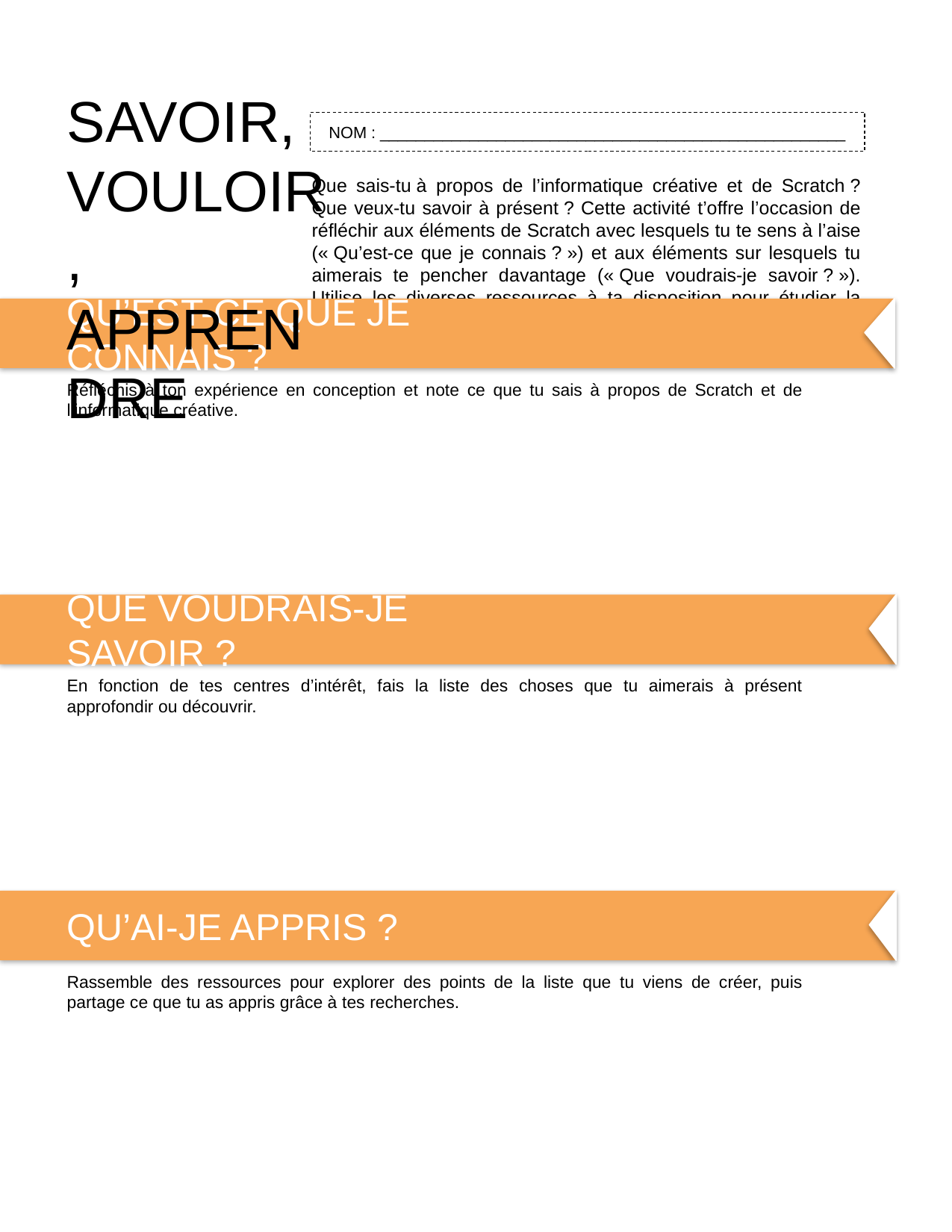

SAVOIR, VOULOIR,
APPRENDRE
NOM : ____________________________________________________
Que sais-tu à propos de l’informatique créative et de Scratch ? Que veux-tu savoir à présent ? Cette activité t’offre l’occasion de réfléchir aux éléments de Scratch avec lesquels tu te sens à l’aise (« Qu’est-ce que je connais ? ») et aux éléments sur lesquels tu aimerais te pencher davantage (« Que voudrais-je savoir ? »). Utilise les diverses ressources à ta disposition pour étudier la problématique qui t’intéresse, puis partage tes découvertes (« Qu’ai-je appris ? »).

QU’EST-CE QUE JE CONNAIS ?

Réfléchis à ton expérience en conception et note ce que tu sais à propos de Scratch et de l’informatique créative.

QUE VOUDRAIS-JE SAVOIR ?
En fonction de tes centres d’intérêt, fais la liste des choses que tu aimerais à présent approfondir ou découvrir.

QU’AI-JE APPRIS ?
CONSEILS & ASTUCES
Rassemble des ressources pour explorer des points de la liste que tu viens de créer, puis partage ce que tu as appris grâce à tes recherches.